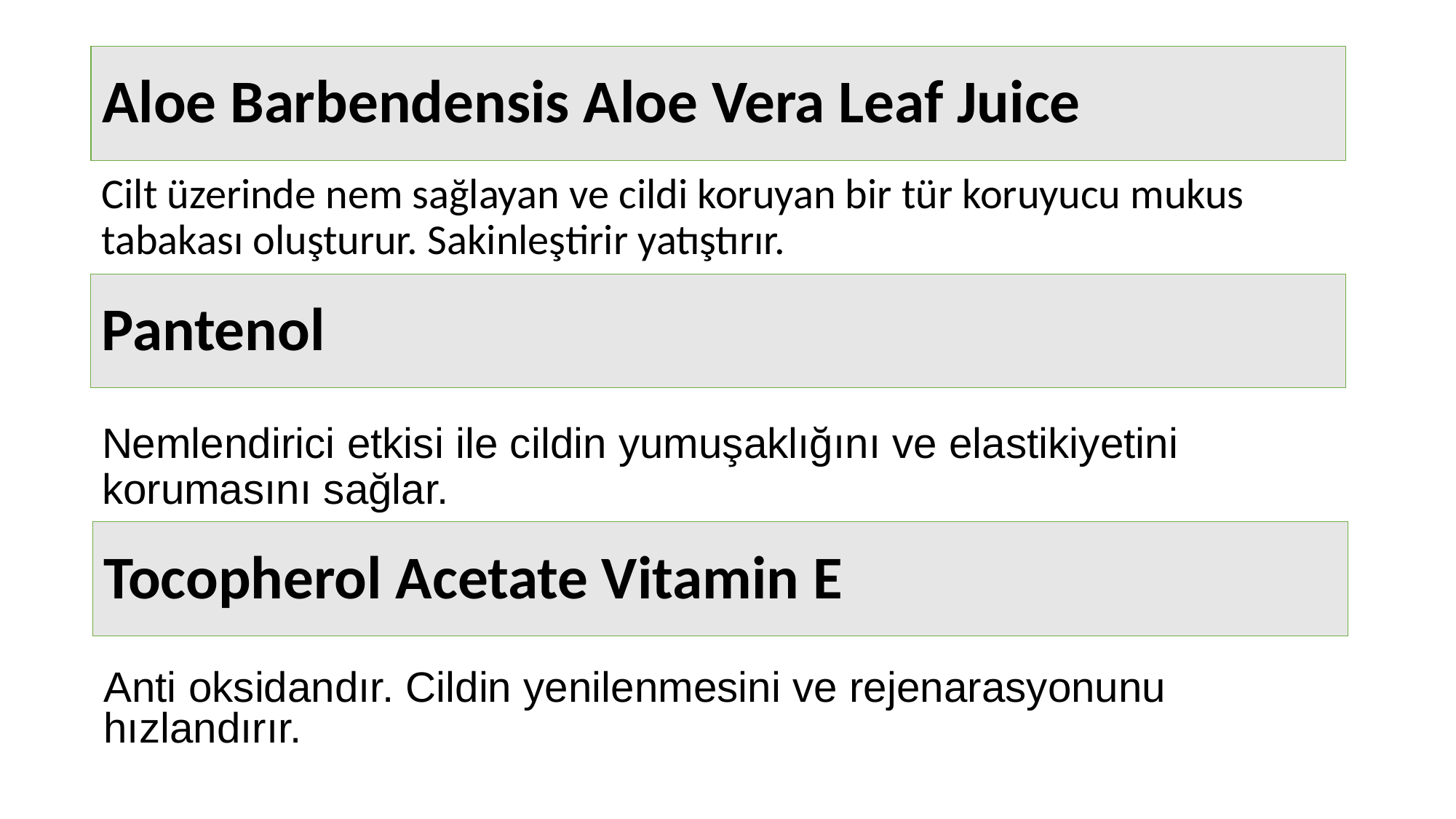

# Aloe Barbendensis Aloe Vera Leaf Juice
Cilt üzerinde nem sağlayan ve cildi koruyan bir tür koruyucu mukus tabakası oluşturur. Sakinleştirir yatıştırır.
Pantenol
Nemlendirici etkisi ile cildin yumuşaklığını ve elastikiyetini korumasını sağlar.
Tocopherol Acetate Vitamin E
Anti oksidandır. Cildin yenilenmesini ve rejenarasyonunu hızlandırır.